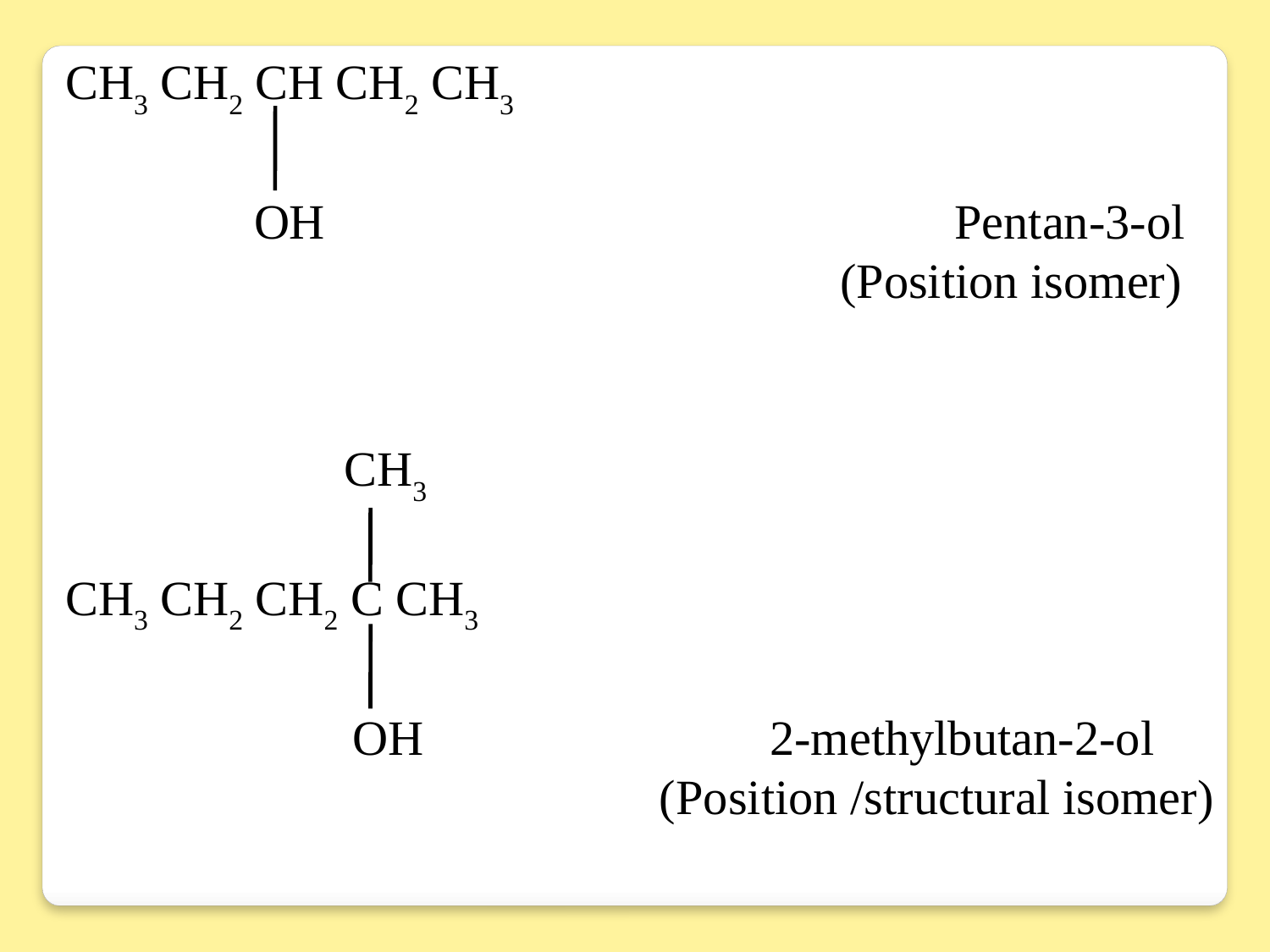

CH3 CH2 CH CH2 CH3

	     OH 					Pentan-3-ol
						 (Position isomer)

		  CH3

CH3 CH2 CH2 C CH3

	             OH 		                2-methylbutan-2-ol
				       (Position /structural isomer)